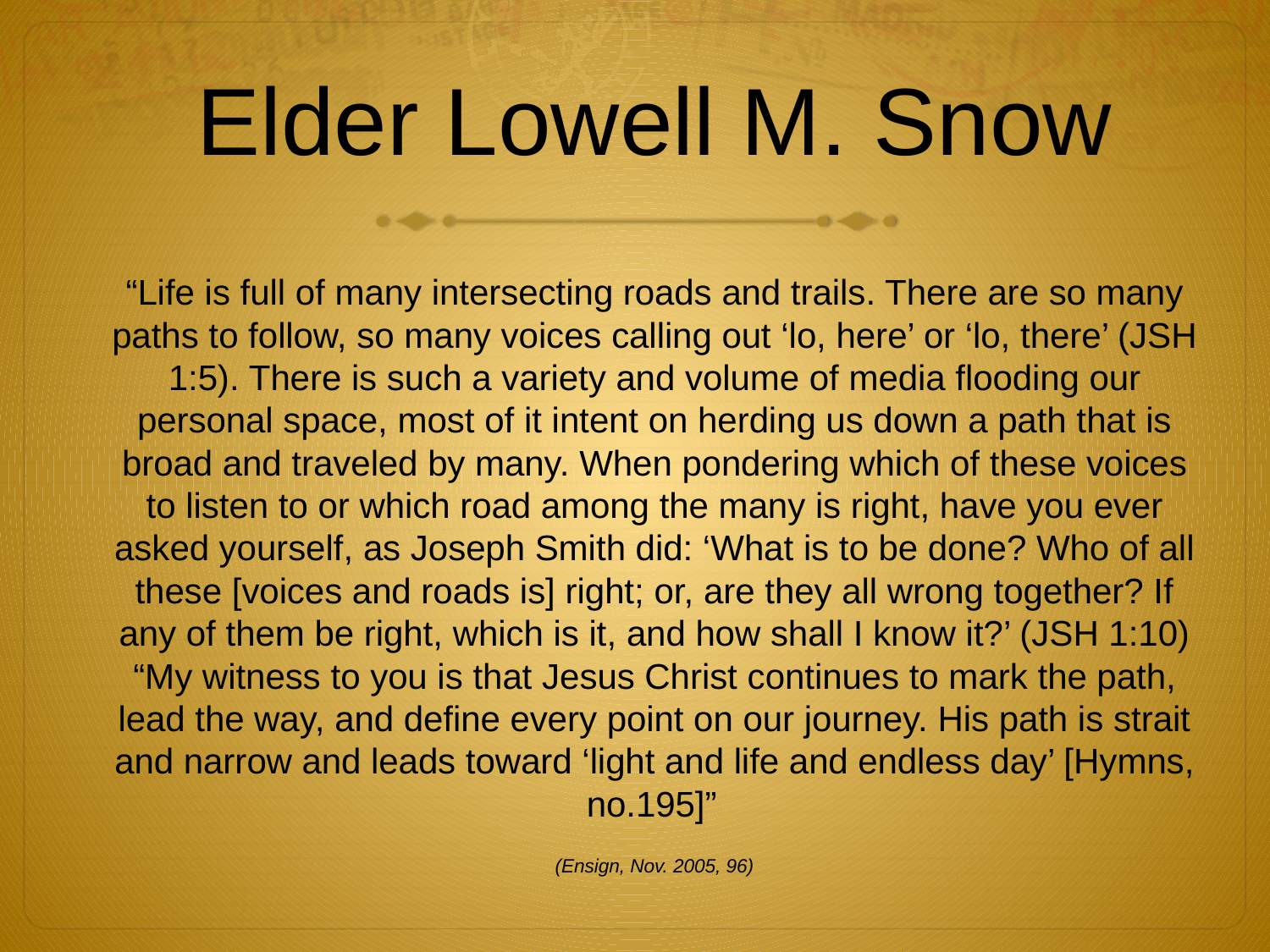

# Elder Lowell M. Snow
“Life is full of many intersecting roads and trails. There are so many paths to follow, so many voices calling out ‘lo, here’ or ‘lo, there’ (JSH 1:5). There is such a variety and volume of media flooding our personal space, most of it intent on herding us down a path that is broad and traveled by many. When pondering which of these voices to listen to or which road among the many is right, have you ever asked yourself, as Joseph Smith did: ‘What is to be done? Who of all these [voices and roads is] right; or, are they all wrong together? If any of them be right, which is it, and how shall I know it?’ (JSH 1:10) “My witness to you is that Jesus Christ continues to mark the path, lead the way, and define every point on our journey. His path is strait and narrow and leads toward ‘light and life and endless day’ [Hymns, no.195]”
(Ensign, Nov. 2005, 96)